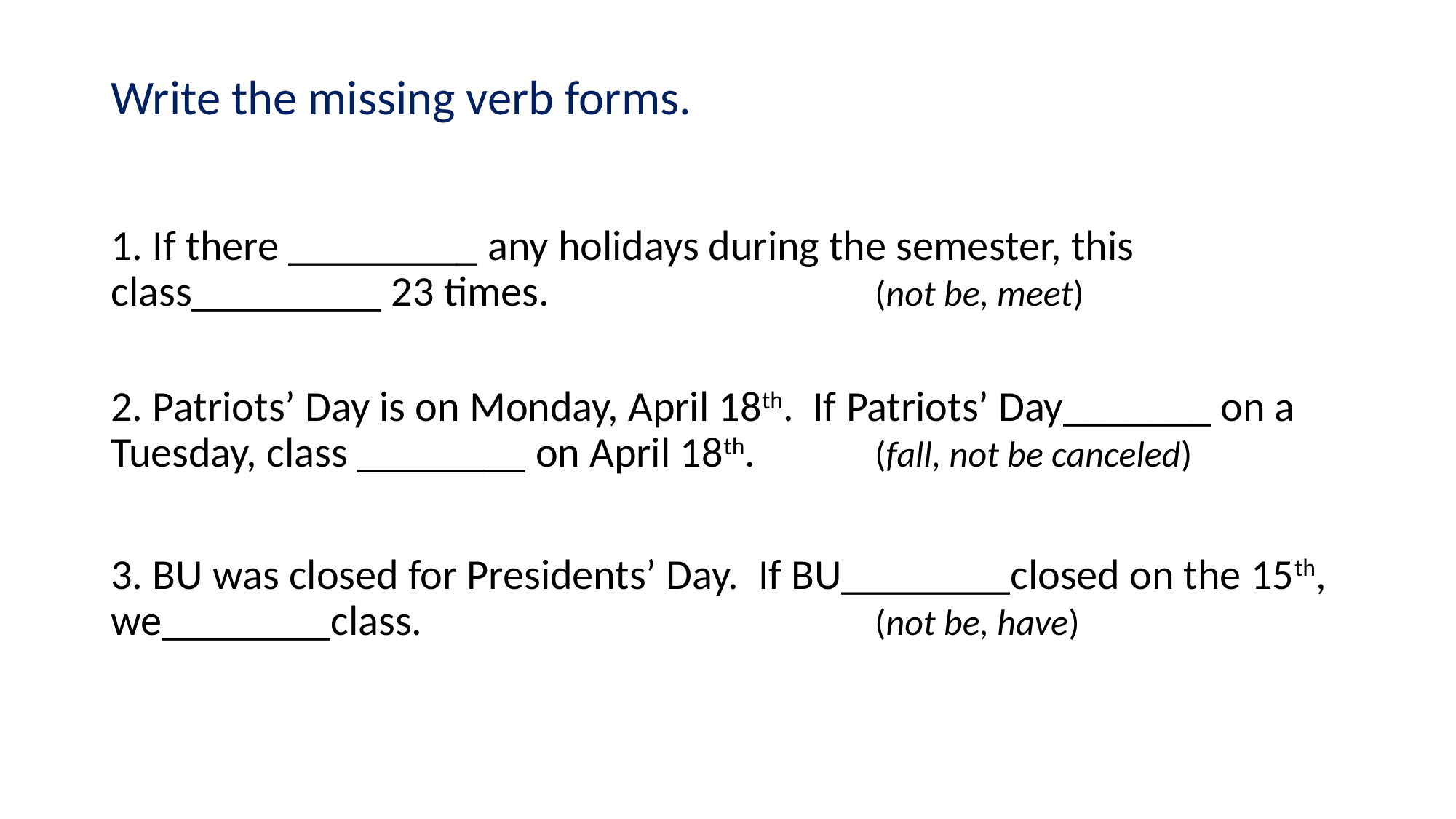

# Write the missing verb forms.
1. If there _________ any holidays during the semester, this class_________ 23 times. 			(not be, meet)

2. Patriots’ Day is on Monday, April 18th.  If Patriots’ Day_______ on a Tuesday, class ________ on April 18th.  	(fall, not be canceled)

3. BU was closed for Presidents’ Day.  If BU________closed on the 15th, we________class. 					(not be, have)